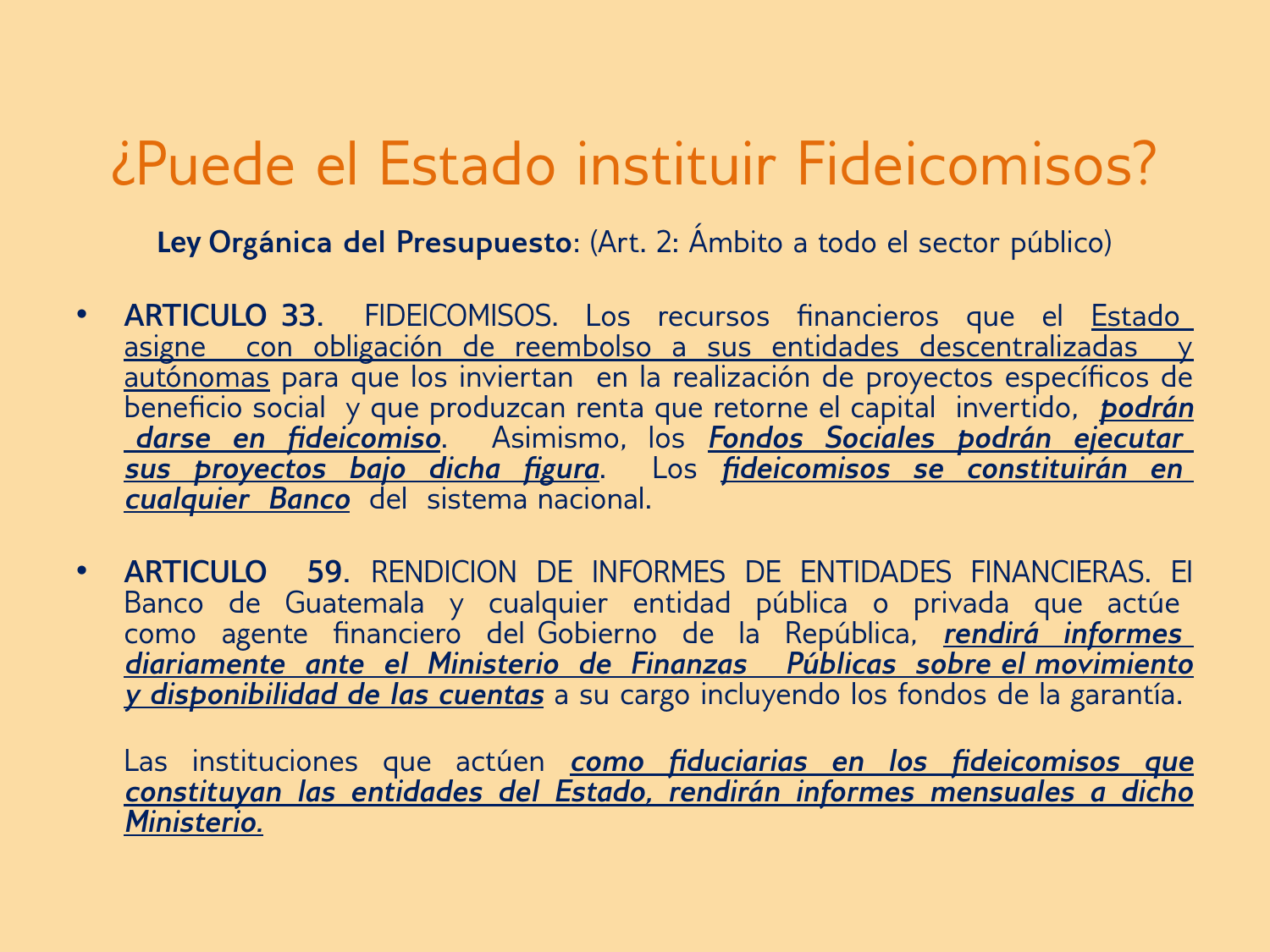

# ¿Puede el Estado instituir Fideicomisos?
Ley Orgánica del Presupuesto: (Art. 2: Ámbito a todo el sector público)

ARTICULO 33.   FIDEICOMISOS.  Los  recursos  financieros  que  el  Estado  asigne  con obligación de reembolso a sus entidades descentralizadas  y autónomas para que los inviertan  en la realización de proyectos específicos de beneficio social  y que produzcan renta que retorne el capital  invertido,  podrán  darse  en  fideicomiso.    Asimismo,  los  Fondos  Sociales  podrán  ejecutar  sus  proyectos  bajo  dicha  figura.    Los  fideicomisos  se  constituirán  en  cualquier  Banco  del  sistema nacional.

ARTICULO  59. RENDICION DE INFORMES DE ENTIDADES FINANCIERAS. El Banco  de  Guatemala  y  cualquier  entidad  pública  o  privada  que  actúe  como  agente  financiero  del Gobierno  de  la  República,  rendirá  informes  diariamente  ante  el  Ministerio  de  Finanzas    Públicas  sobre el movimiento y disponibilidad de las cuentas a su cargo incluyendo los fondos de la garantía.
	Las instituciones que actúen como fiduciarias en los fideicomisos que constituyan las entidades del Estado, rendirán informes mensuales a dicho Ministerio.